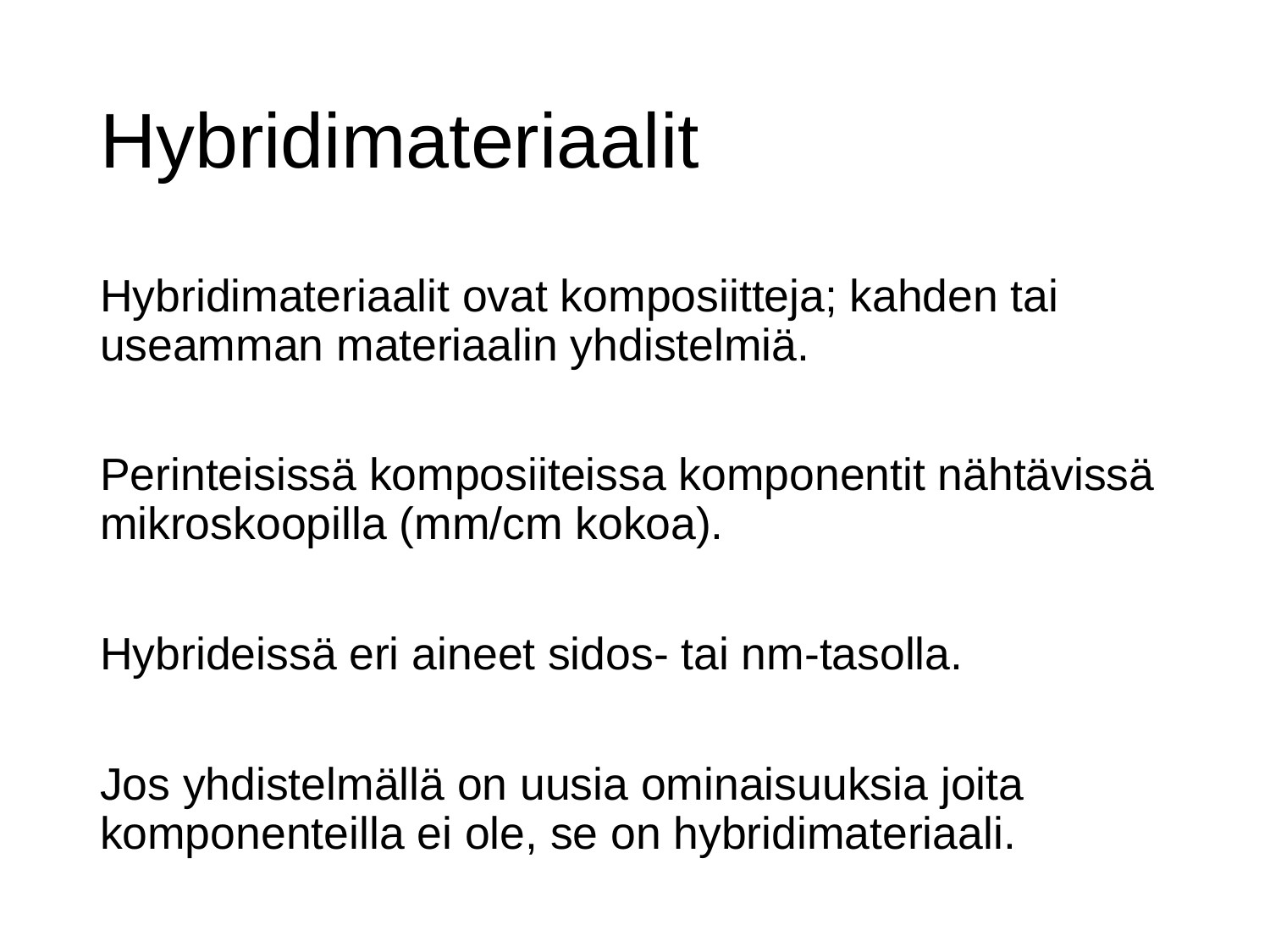

# Hybridimateriaalit
Hybridimateriaalit ovat komposiitteja; kahden tai useamman materiaalin yhdistelmiä.

Perinteisissä komposiiteissa komponentit nähtävissä mikroskoopilla (mm/cm kokoa).

Hybrideissä eri aineet sidos- tai nm-tasolla.

Jos yhdistelmällä on uusia ominaisuuksia joita komponenteilla ei ole, se on hybridimateriaali.